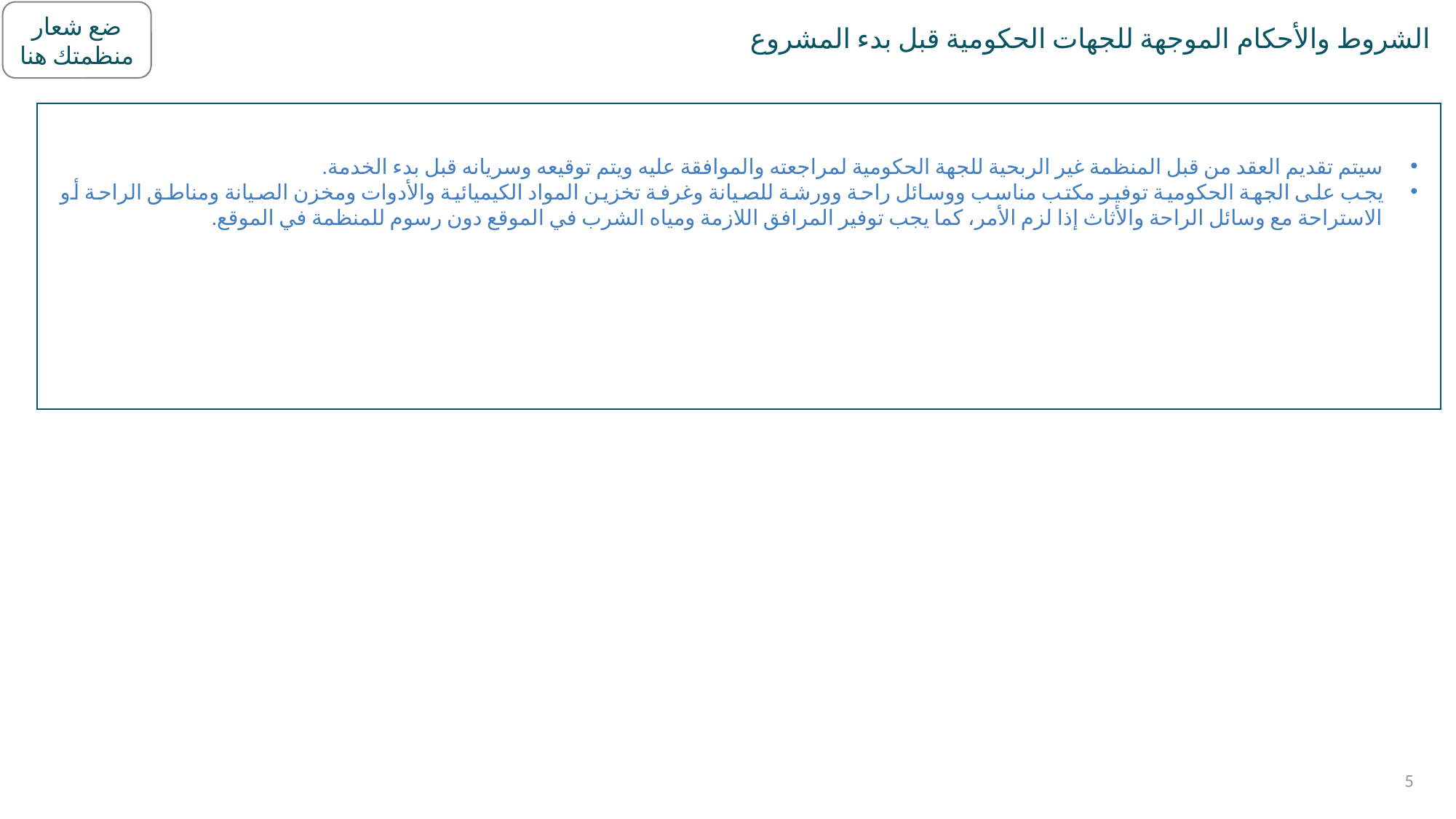

الشروط والأحكام الموجهة للجهات الحكومية قبل بدء المشروع

سيتم تقديم العقد من قبل المنظمة غير الربحية للجهة الحكومية لمراجعته والموافقة عليه ويتم توقيعه وسريانه قبل بدء الخدمة.
يجب على الجهة الحكومية توفير مكتب مناسب ووسائل راحة وورشة للصيانة وغرفة تخزين المواد الكيميائية والأدوات ومخزن الصيانة ومناطق الراحة أو الاستراحة مع وسائل الراحة والأثاث إذا لزم الأمر، كما يجب توفير المرافق اللازمة ومياه الشرب في الموقع دون رسوم للمنظمة في الموقع.
5